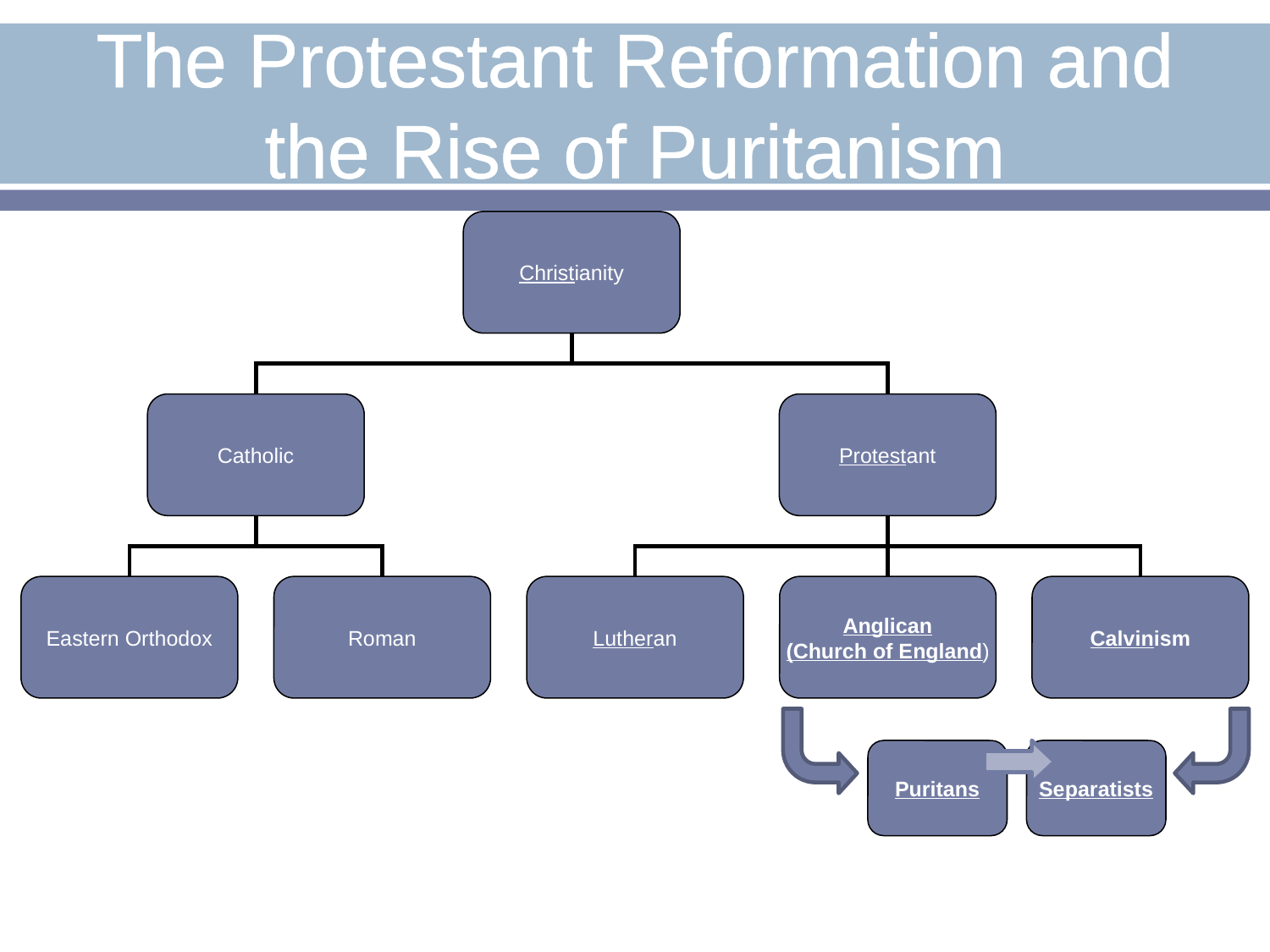

# The Protestant Reformation and the Rise of Puritanism
Christianity
Catholic
Protestant
Eastern Orthodox
Roman
Lutheran
Anglican
(Church of England)
Calvinism

Puritans
Separatists